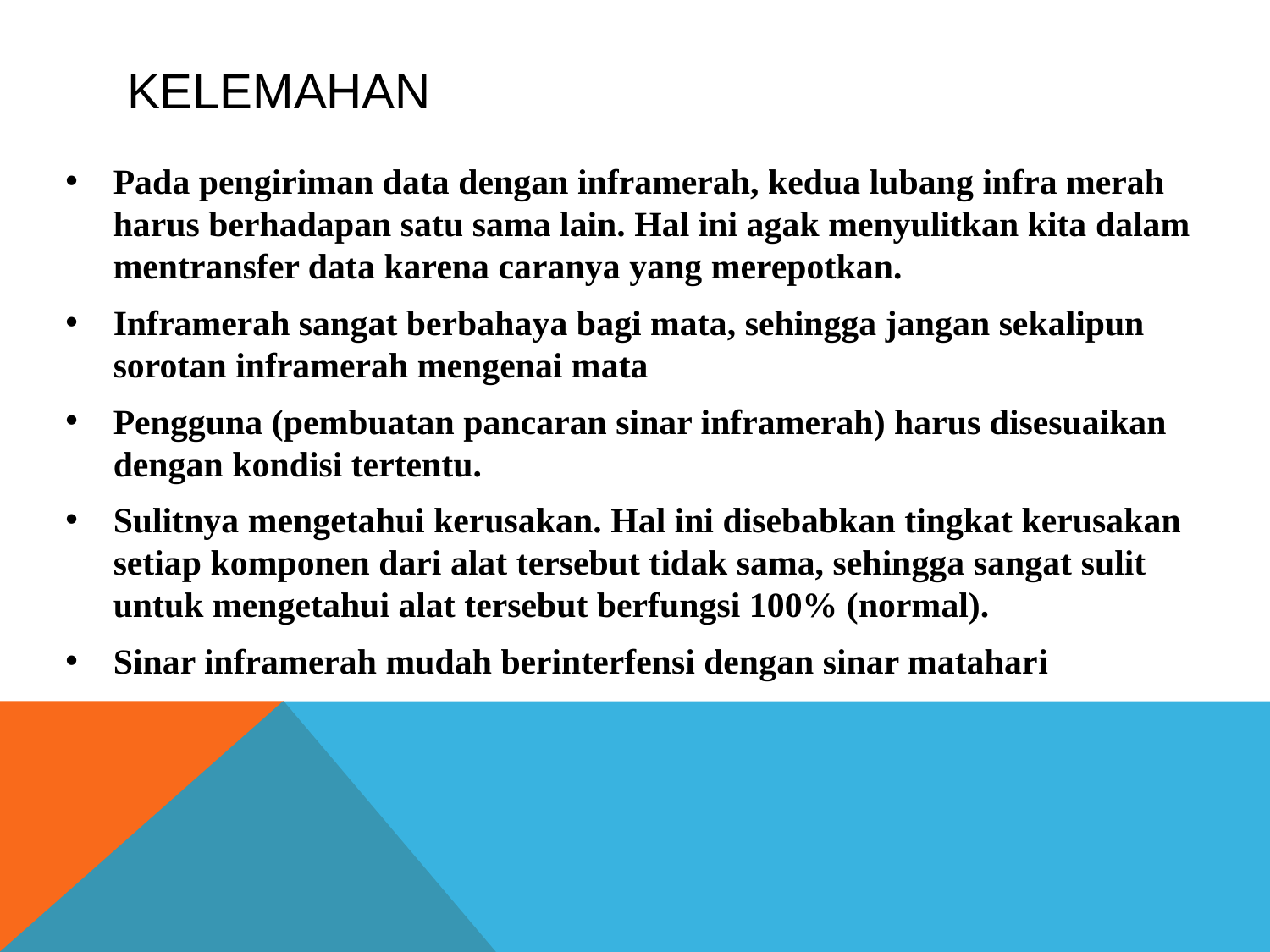

# Kelemahan
Pada pengiriman data dengan inframerah, kedua lubang infra merah harus berhadapan satu sama lain. Hal ini agak menyulitkan kita dalam mentransfer data karena caranya yang merepotkan.
Inframerah sangat berbahaya bagi mata, sehingga jangan sekalipun sorotan inframerah mengenai mata
Pengguna (pembuatan pancaran sinar inframerah) harus disesuaikan dengan kondisi tertentu.
Sulitnya mengetahui kerusakan. Hal ini disebabkan tingkat kerusakan setiap komponen dari alat tersebut tidak sama, sehingga sangat sulit untuk mengetahui alat tersebut berfungsi 100% (normal).
Sinar inframerah mudah berinterfensi dengan sinar matahari